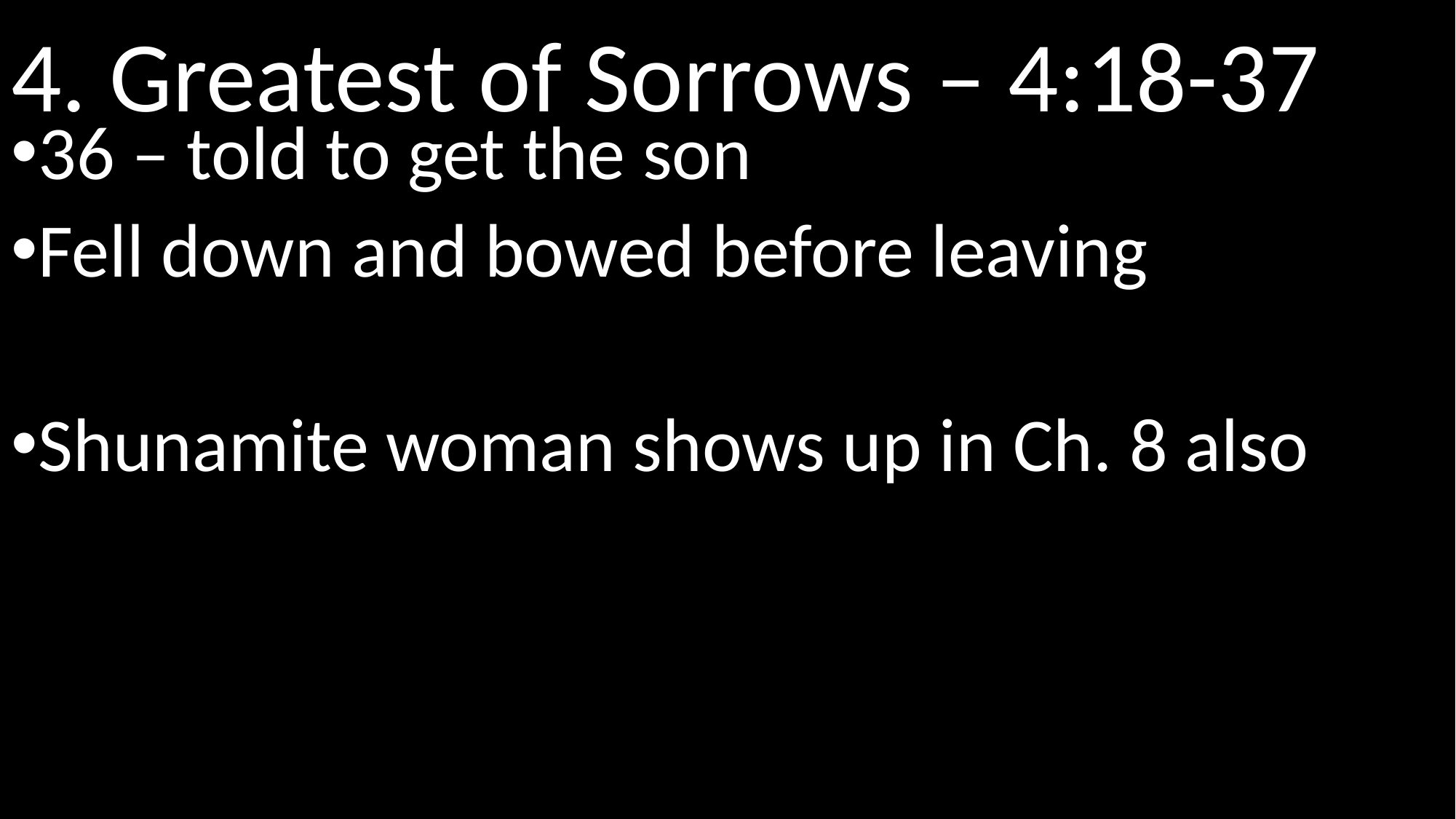

# 4. Greatest of Sorrows – 4:18-37
36 – told to get the son
Fell down and bowed before leaving

Shunamite woman shows up in Ch. 8 also